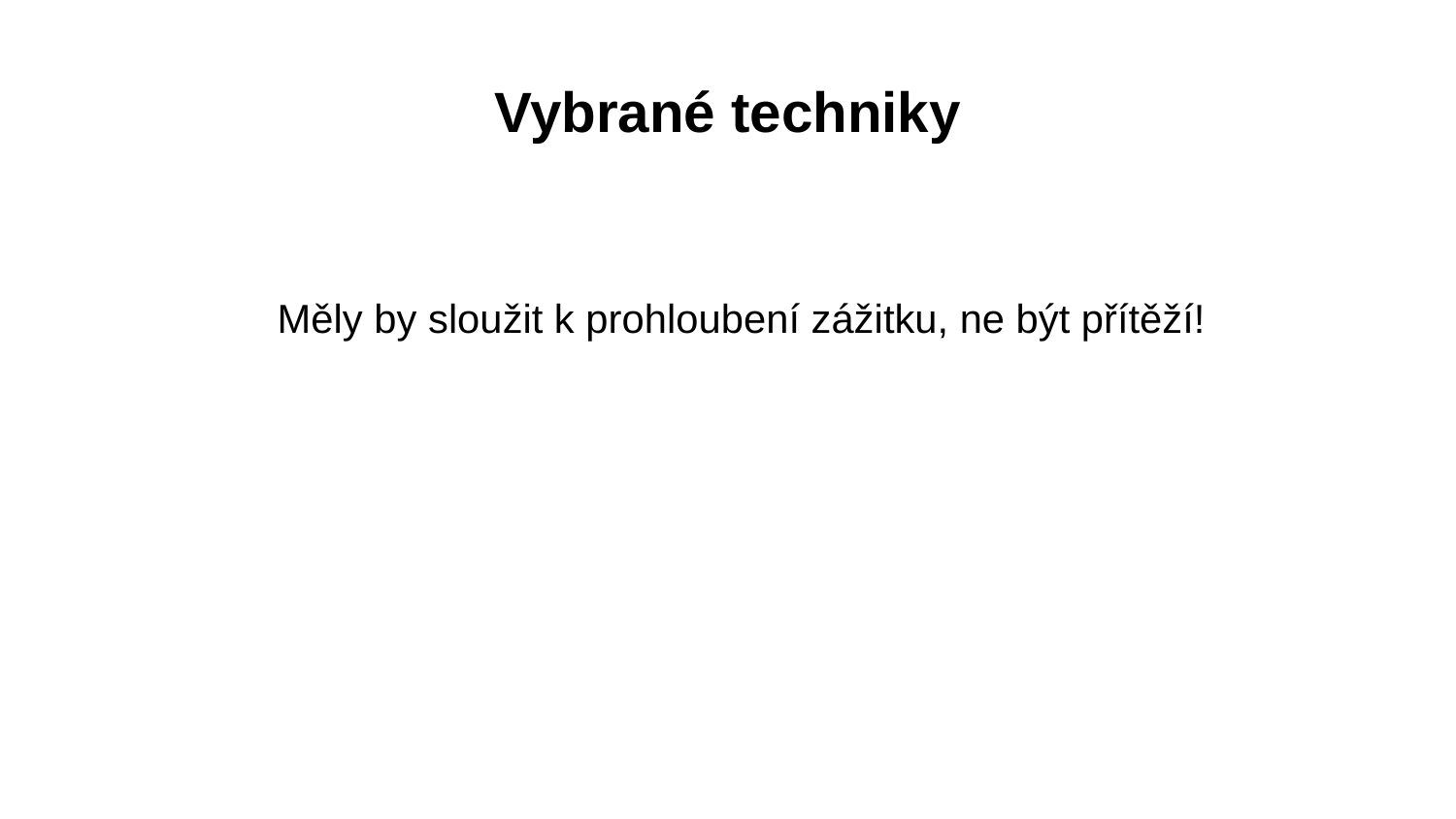

# Vybrané techniky
Měly by sloužit k prohloubení zážitku, ne být přítěží!